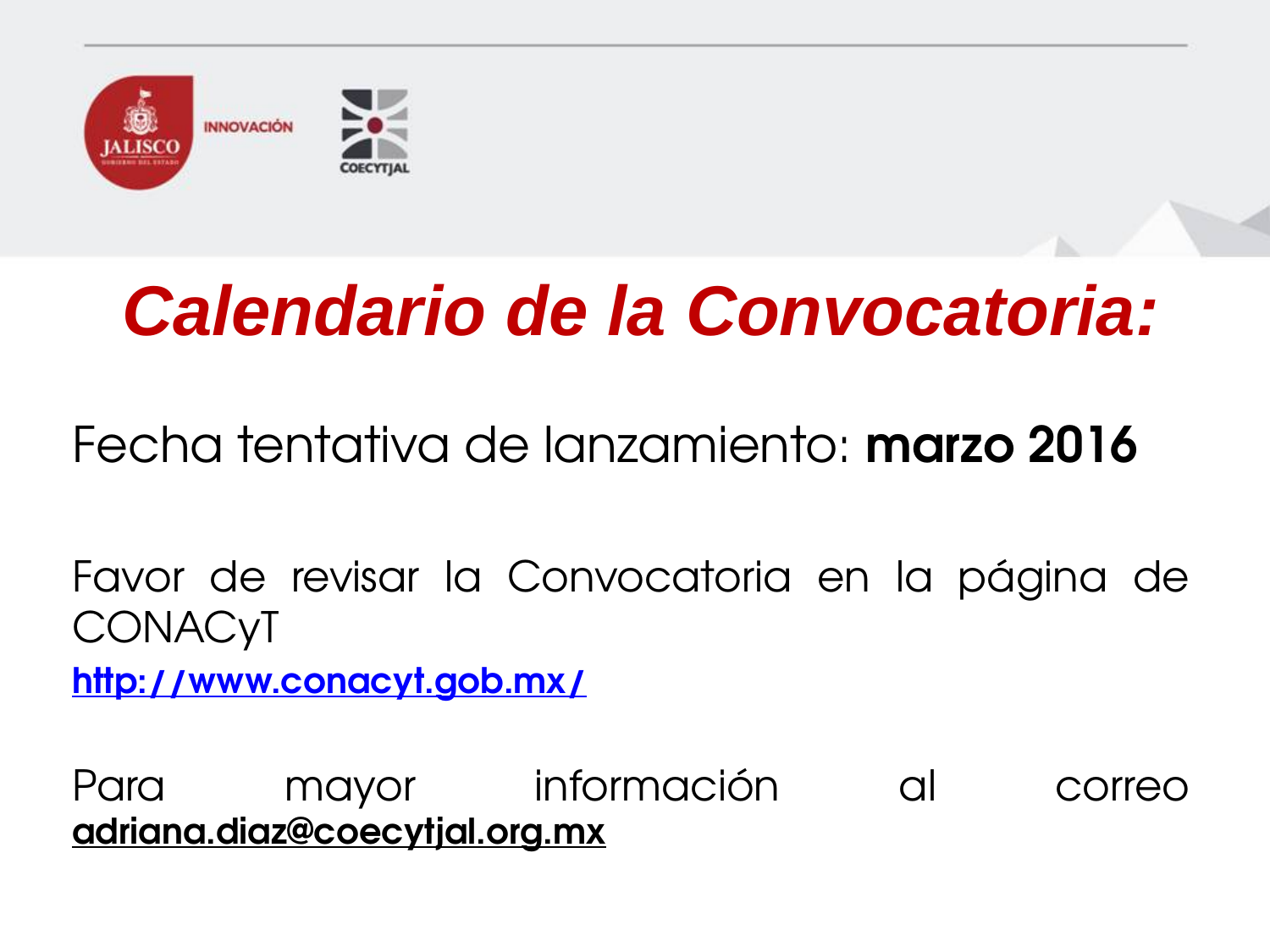

# Calendario de la Convocatoria:
Fecha tentativa de lanzamiento: marzo 2016

Favor de revisar la Convocatoria en la página de CONACyT
http://www.conacyt.gob.mx/

Para mayor información al correo adriana.diaz@coecytjal.org.mx